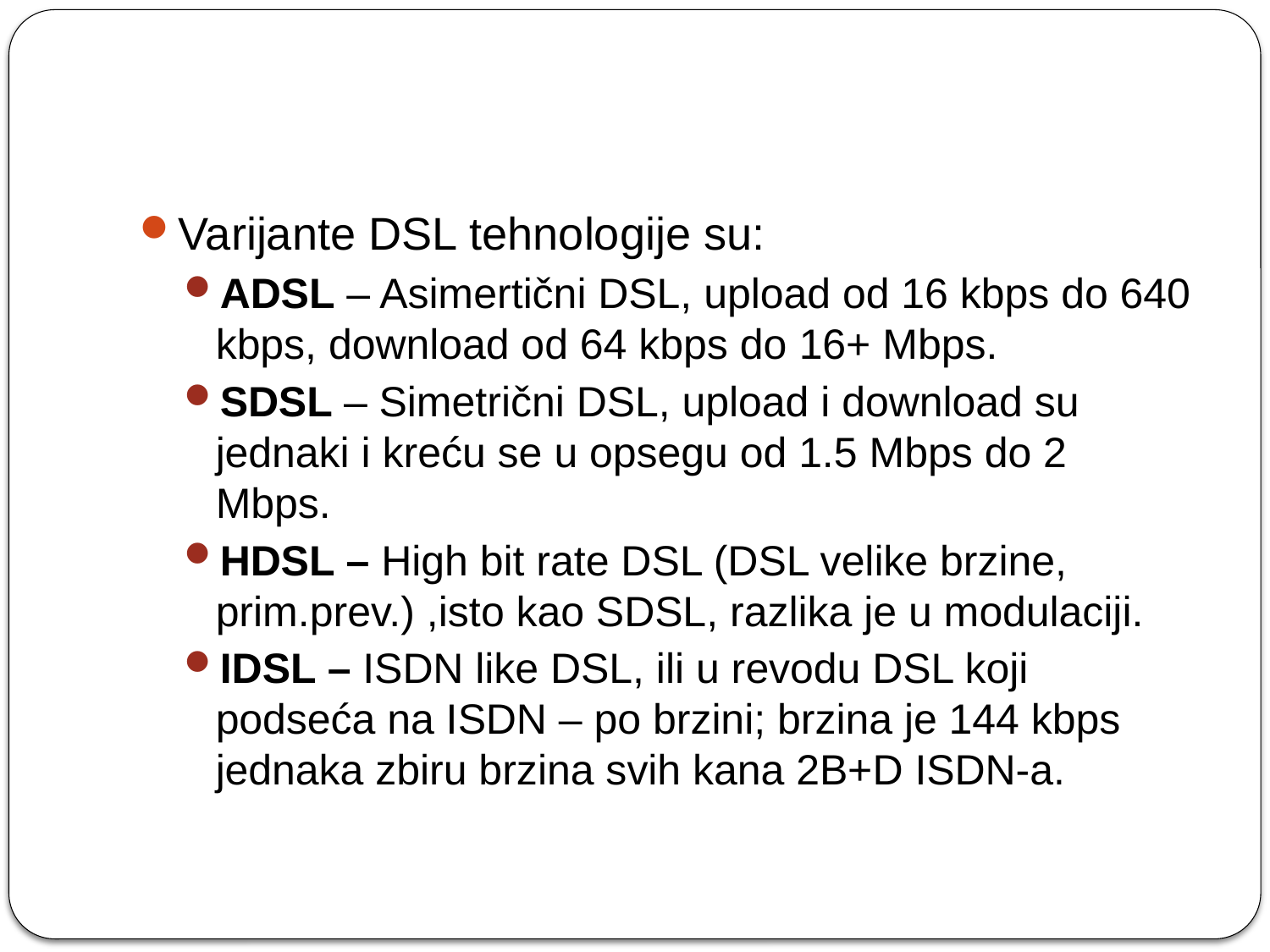

#
Varijante DSL tehnologije su:
ADSL – Asimertični DSL, upload od 16 kbps do 640 kbps, download od 64 kbps do 16+ Mbps.
SDSL – Simetrični DSL, upload i download su jednaki i kreću se u opsegu od 1.5 Mbps do 2 Mbps.
HDSL – High bit rate DSL (DSL velike brzine, prim.prev.) ,isto kao SDSL, razlika je u modulaciji.
IDSL – ISDN like DSL, ili u revodu DSL koji podseća na ISDN – po brzini; brzina je 144 kbps jednaka zbiru brzina svih kana 2B+D ISDN-a.